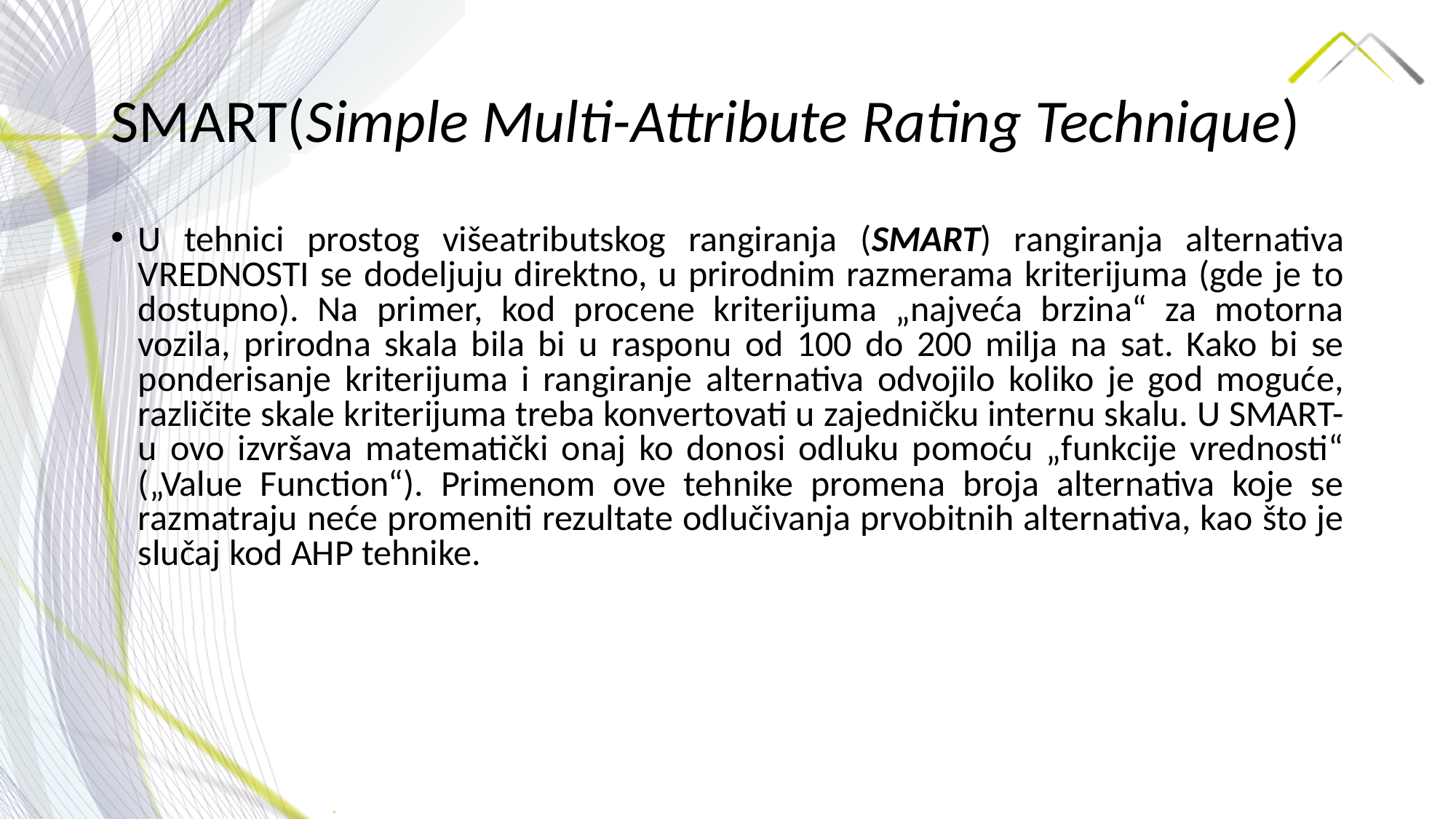

# SMART(Simple Multi-Attribute Rating Technique)
U tehnici prostog višeatributskog rangiranja (SMART) rangiranja alternativa VREDNOSTI se dodeljuju direktno, u prirodnim razmerama kriterijuma (gde je to dostupno). Na primer, kod procene kriterijuma „najveća brzina“ za motorna vozila, prirodna skala bila bi u rasponu od 100 do 200 milja na sat. Kako bi se ponderisanje kriterijuma i rangiranje alternativa odvojilo koliko je god moguće, različite skale kriterijuma treba konvertovati u zajedničku internu skalu. U SMART-u ovo izvršava matematički onaj ko donosi odluku pomoću „funkcije vrednosti“ („Value Function“). Primenom ove tehnike promena broja alternativa koje se razmatraju neće promeniti rezultate odlučivanja prvobitnih alternativa, kao što je slučaj kod AHP tehnike.